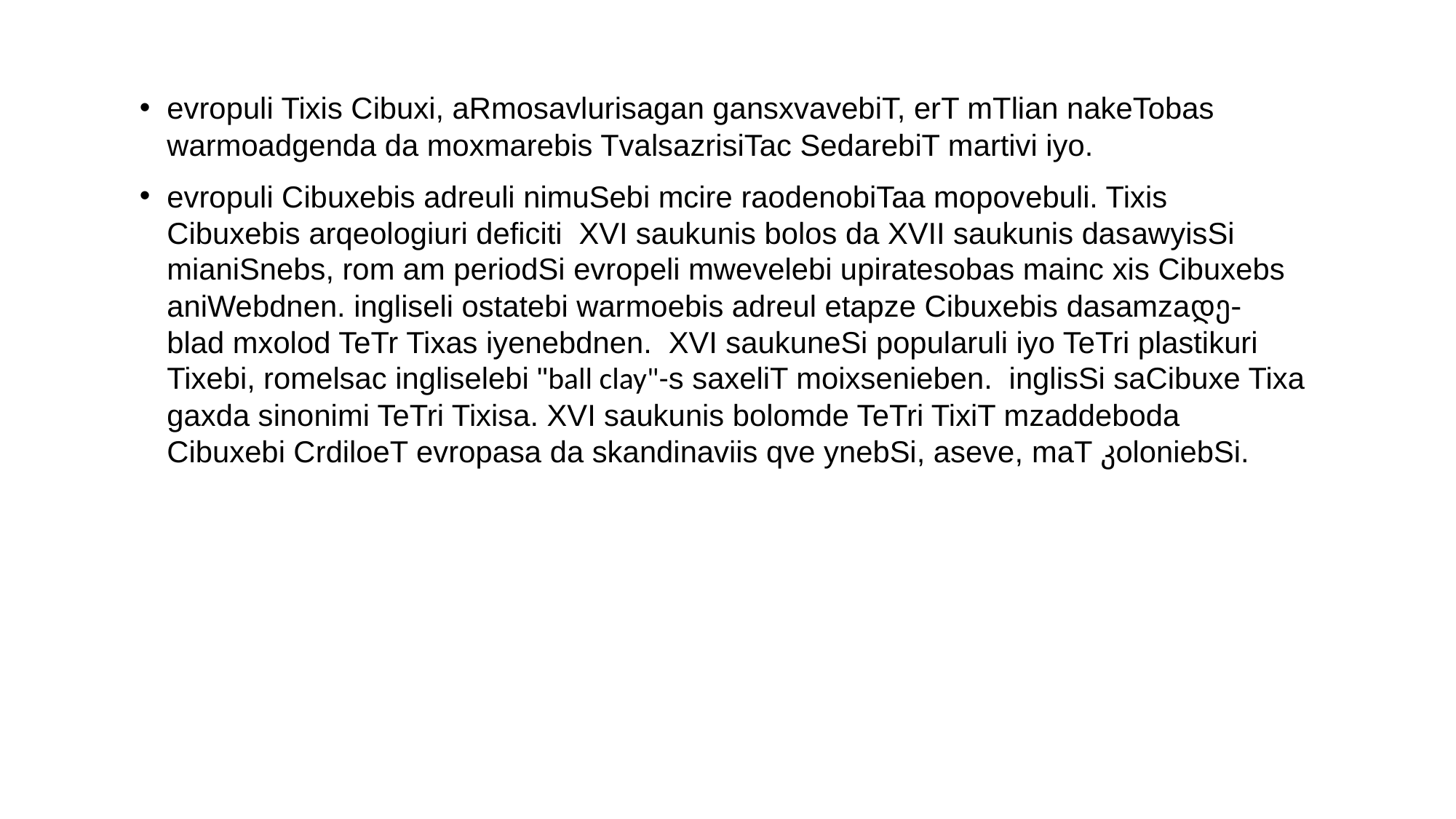

evropuli Tixis Cibuxi, aRmosavlurisagan gansxvavebiT, erT mTlian nakeTobas warmoadgenda da moxmarebis TvalsazrisiTac SedarebiT martivi iyo.
evropuli Cibuxebis adreuli nimuSebi mcire raodenobiTaa mopovebuli. Tixis Cibuxebis arqeologiuri deficiti  XVI saukunis bolos da XVII saukunis dasawyisSi mianiSnebs, rom am periodSi evropeli mwevelebi upiratesobas mainc xis Cibuxebs aniWebdnen. ingliseli ostatebi warmoebis adreul etapze Cibuxebis dasamzaდე- blad mxolod TeTr Tixas iyenebdnen.  XVI saukuneSi popularuli iyo TeTri plastikuri Tixebi, romelsac ingliselebi "ball clay"-s saxeliT moixsenieben.  inglisSi saCibuxe Tixa gaxda sinonimi TeTri Tixisa. XVI saukunis bolomde TeTri TixiT mzaddeboda Cibuxebi CrdiloeT evropasa da skandinaviis qve ynebSi, aseve, maT კoloniebSi.